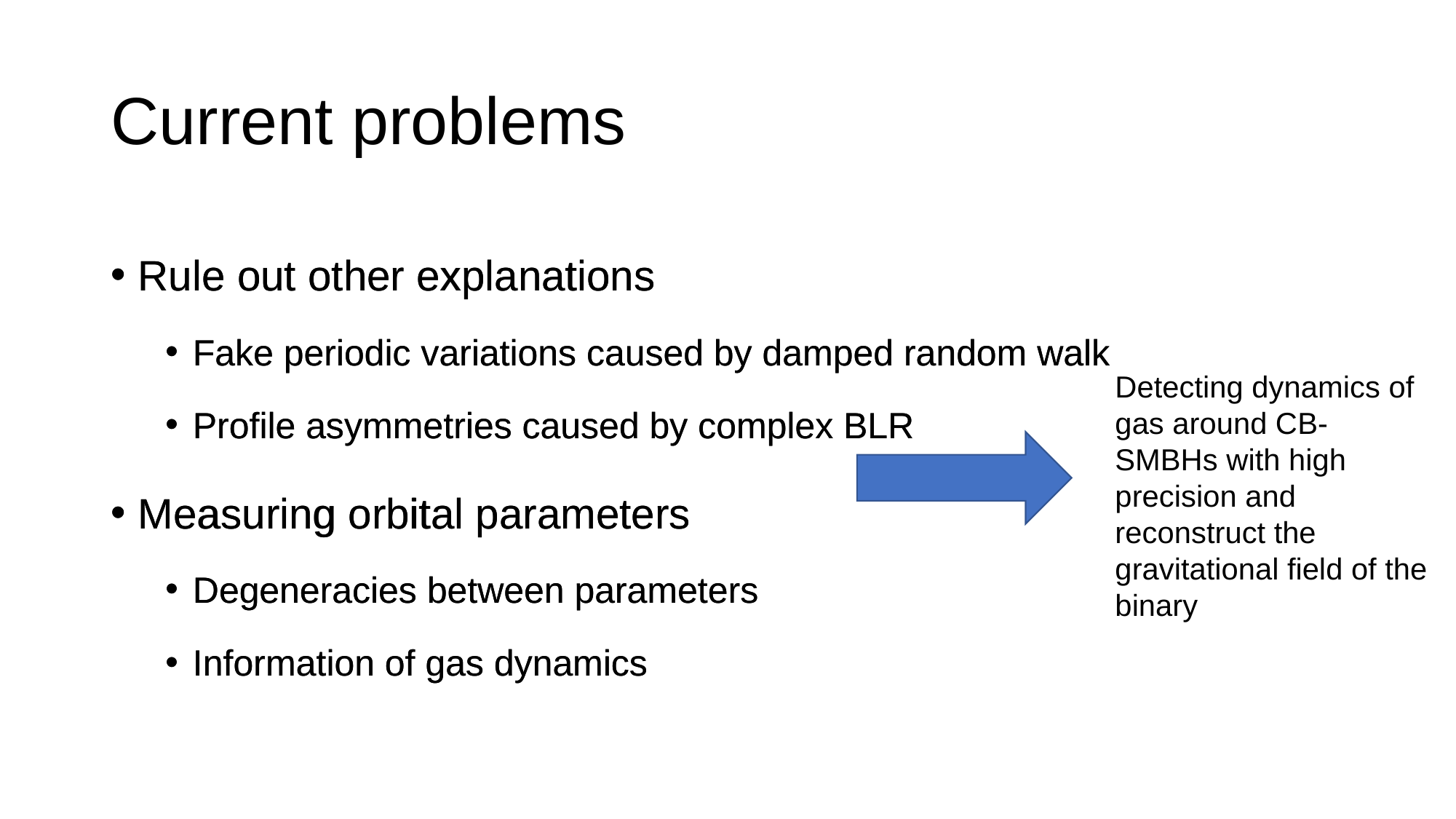

# Current problems
Rule out other explanations
Fake periodic variations caused by damped random walk
Profile asymmetries caused by complex BLR
Measuring orbital parameters
Degeneracies between parameters
Information of gas dynamics
Rule out other explanations
Fake periodic variations caused by damped random walk
Profile asymmetries caused by complex BLR
Measuring orbital parameters
Degeneracies between parameters
Information of gas dynamics
Detecting dynamics of gas around CB-SMBHs with high precision and reconstruct the gravitational field of the binary